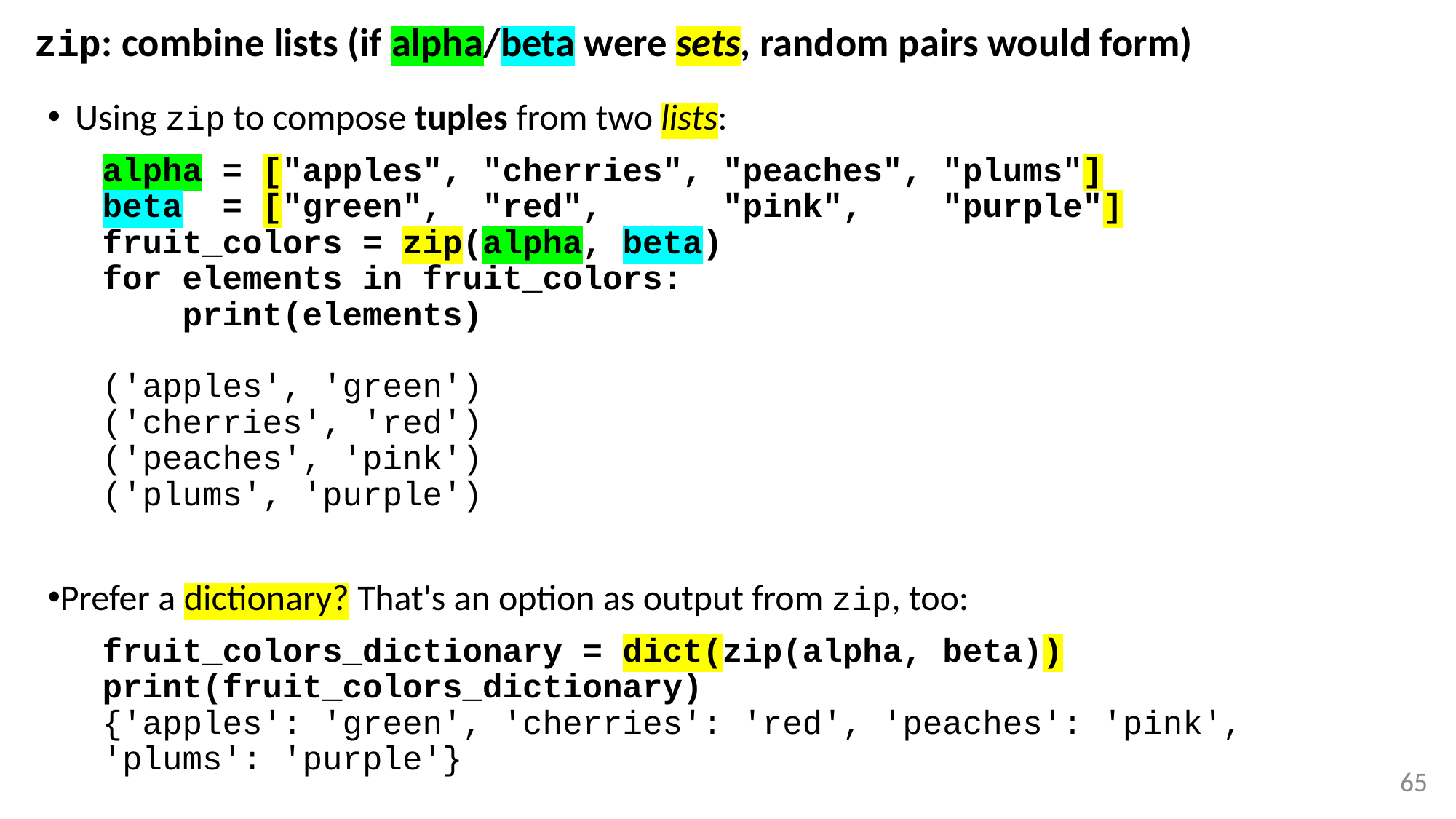

# zip: combine lists (if alpha/beta were sets, random pairs would form)
Using zip to compose tuples from two lists:
alpha = ["apples", "cherries", "peaches", "plums"]
beta  = ["green",  "red",      "pink",    "purple"]
fruit_colors = zip(alpha, beta)
for elements in fruit_colors:
    print(elements)
('apples', 'green')
('cherries', 'red')
('peaches', 'pink')
('plums', 'purple')

Prefer a dictionary? That's an option as output from zip, too:
fruit_colors_dictionary = dict(zip(alpha, beta))
print(fruit_colors_dictionary)
{'apples': 'green', 'cherries': 'red', 'peaches': 'pink', 'plums': 'purple'}
65